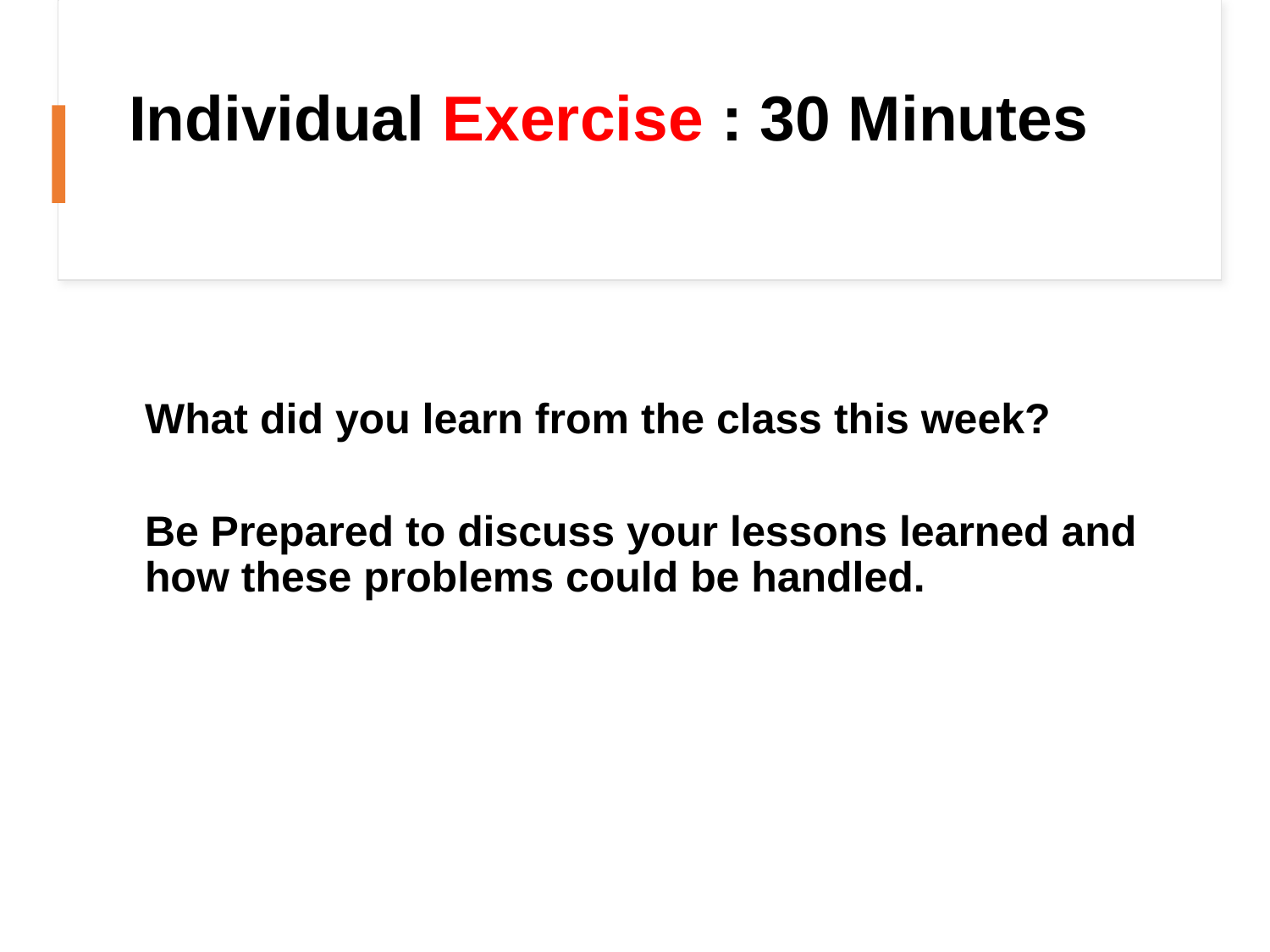

# Individual Exercise : 30 Minutes

What did you learn from the class this week?

Be Prepared to discuss your lessons learned and how these problems could be handled.